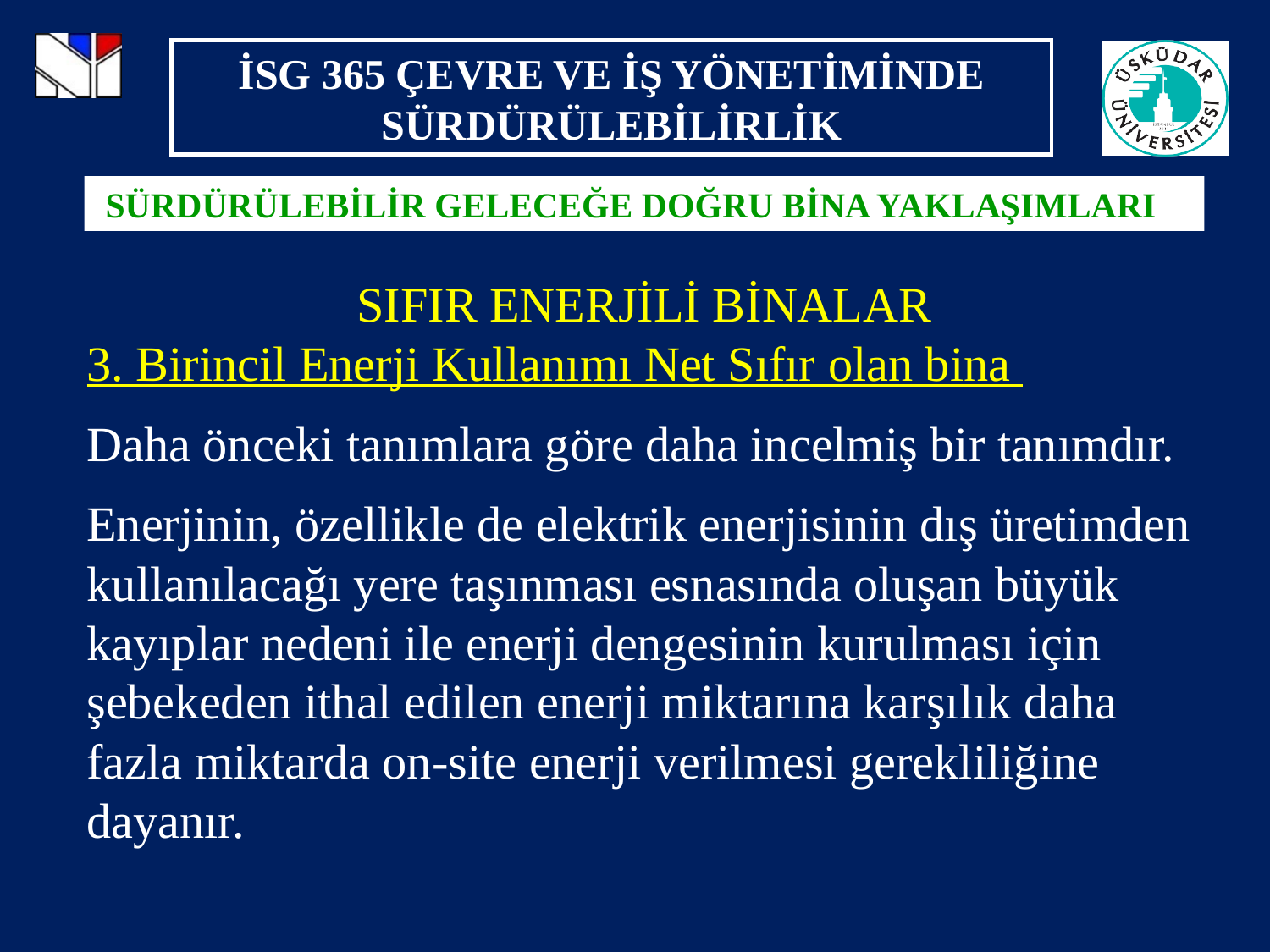

SÜRDÜRÜLEBİLİR GELECEĞE DOĞRU BİNA YAKLAŞIMLARI
SIFIR ENERJİLİ BİNALAR
3. Birincil Enerji Kullanımı Net Sıfır olan bina
Daha önceki tanımlara göre daha incelmiş bir tanımdır.
Enerjinin, özellikle de elektrik enerjisinin dış üretimden kullanılacağı yere taşınması esnasında oluşan büyük kayıplar nedeni ile enerji dengesinin kurulması için şebekeden ithal edilen enerji miktarına karşılık daha fazla miktarda on-site enerji verilmesi gerekliliğine dayanır.